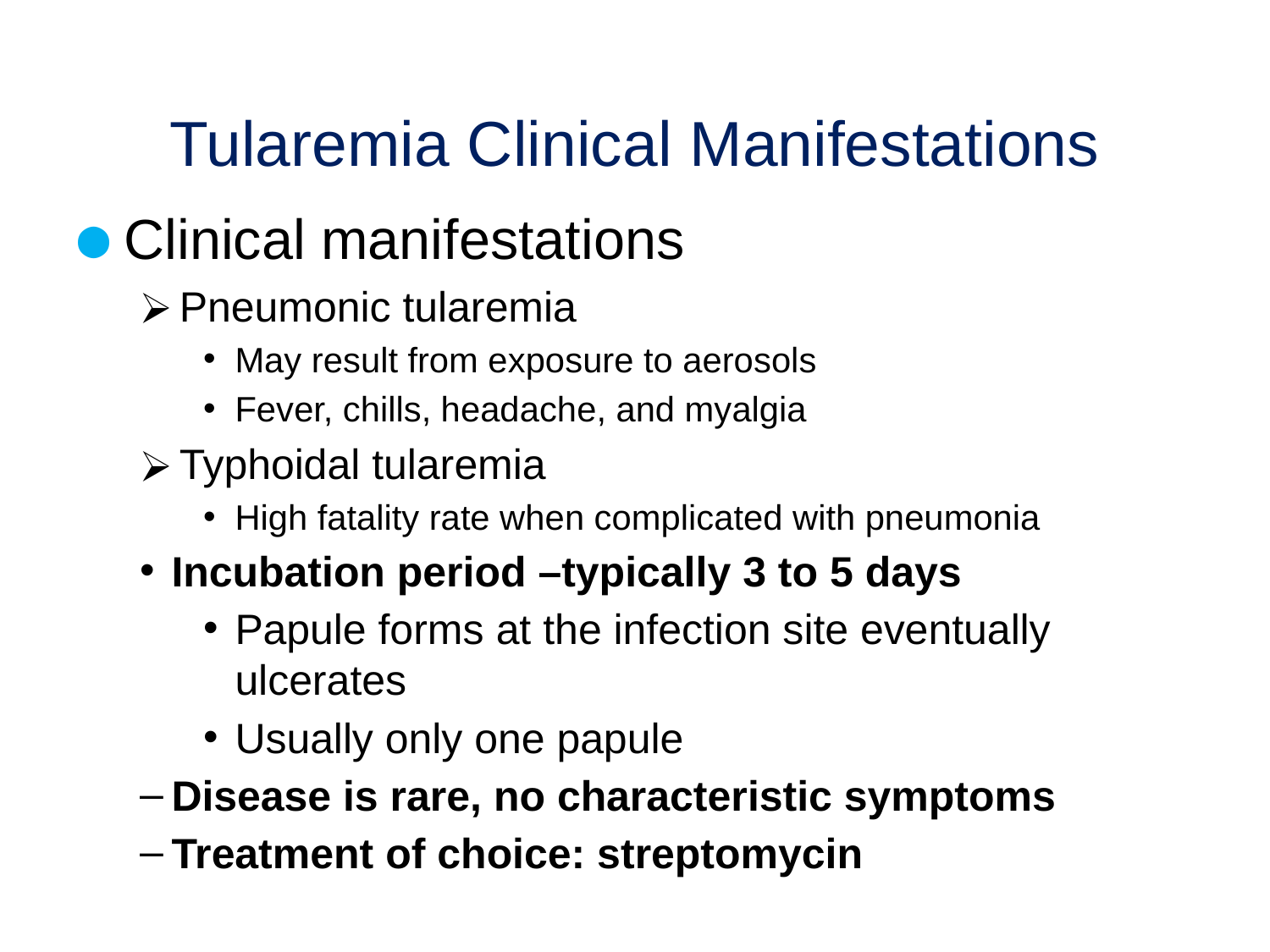

# Tularemia Clinical Manifestations
Clinical manifestations
Pneumonic tularemia
May result from exposure to aerosols
Fever, chills, headache, and myalgia
Typhoidal tularemia
High fatality rate when complicated with pneumonia
Incubation period –typically 3 to 5 days
Papule forms at the infection site eventually ulcerates
Usually only one papule
Disease is rare, no characteristic symptoms
Treatment of choice: streptomycin